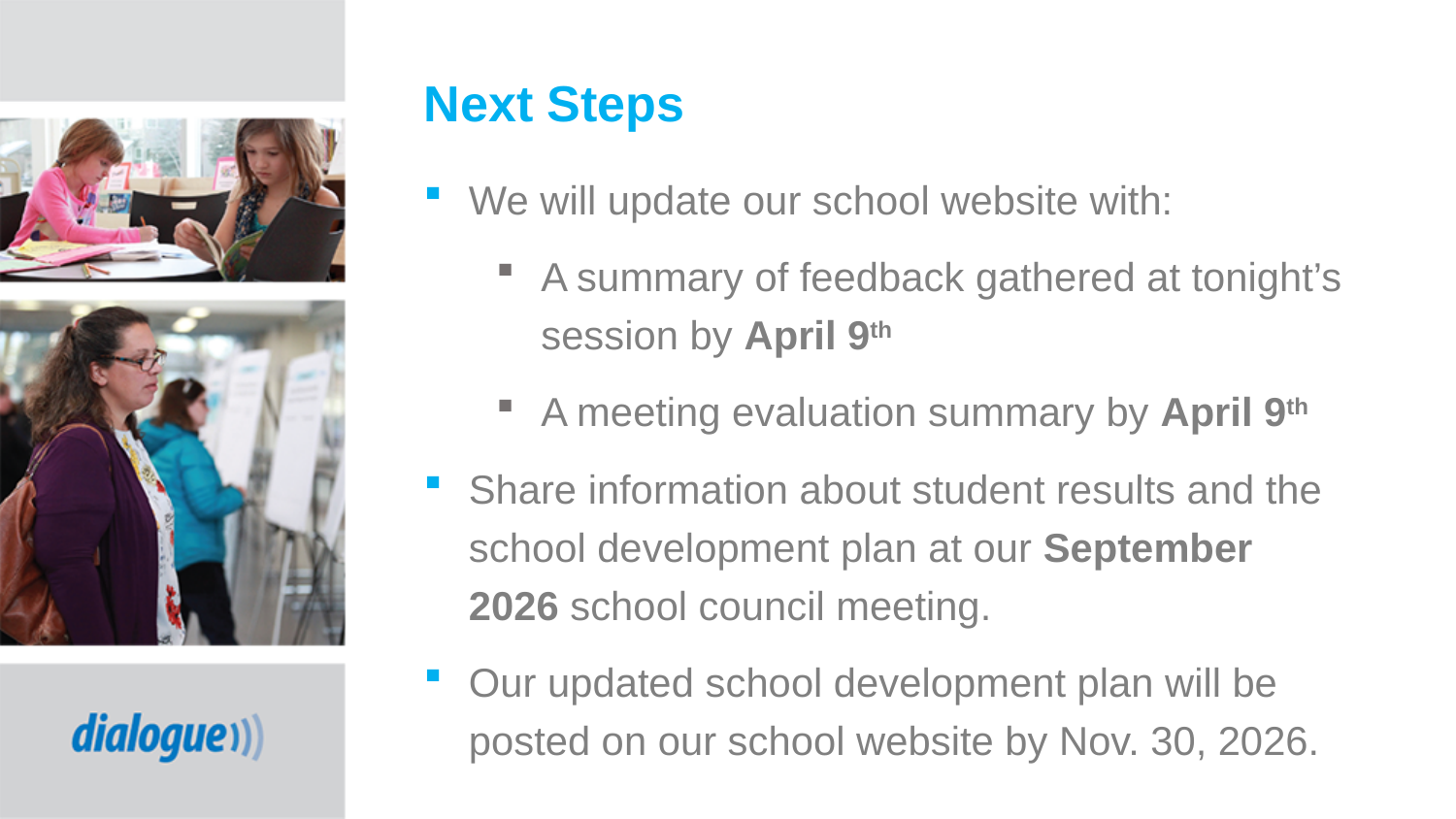

# Next Steps
We will update our school website with:
A summary of feedback gathered at tonight’s session by April 9th
A meeting evaluation summary by April 9th
Share information about student results and the school development plan at our September 2026 school council meeting.
Our updated school development plan will be posted on our school website by Nov. 30, 2026.